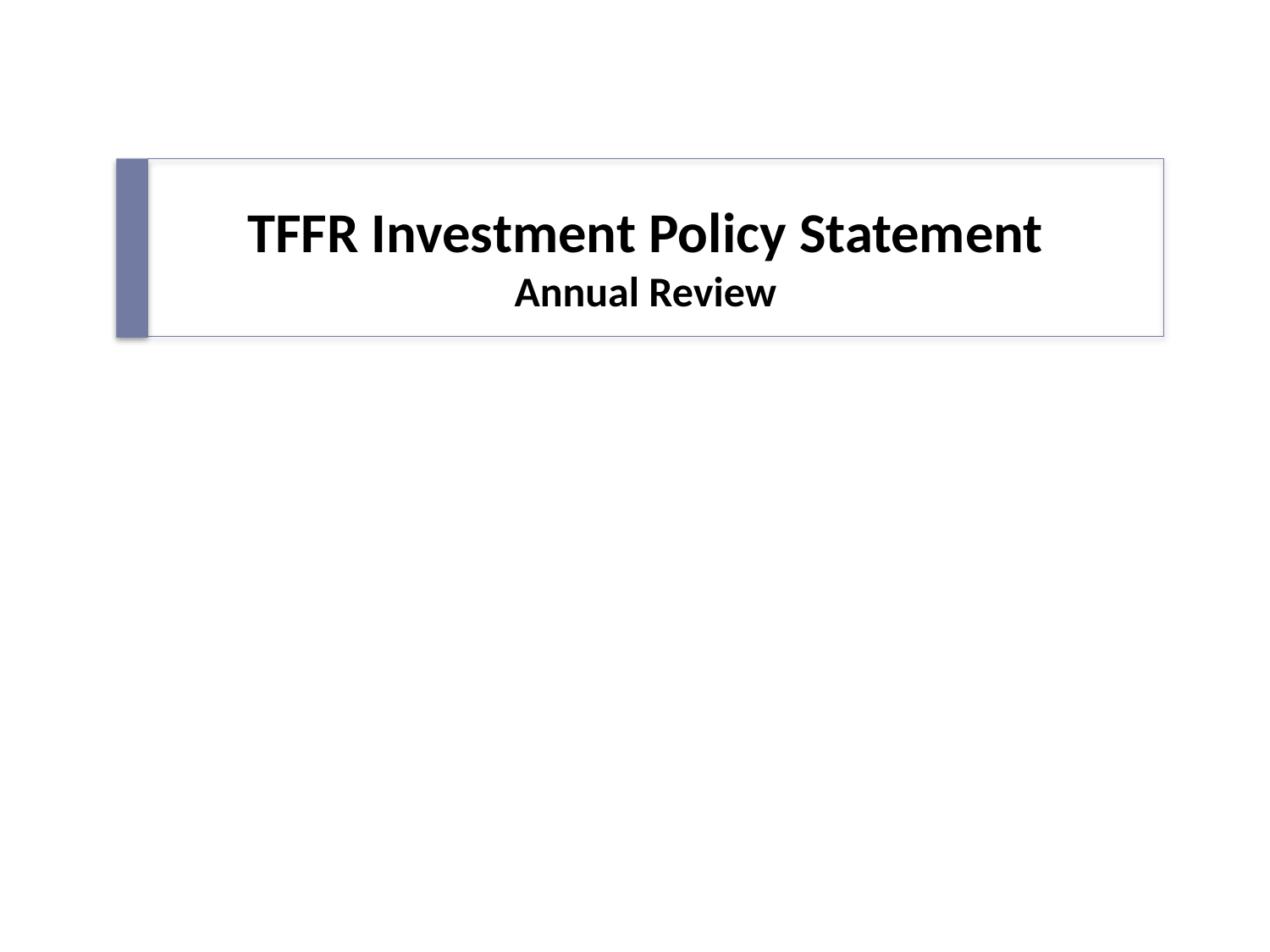

# TFFR Investment Policy Statement Annual Review